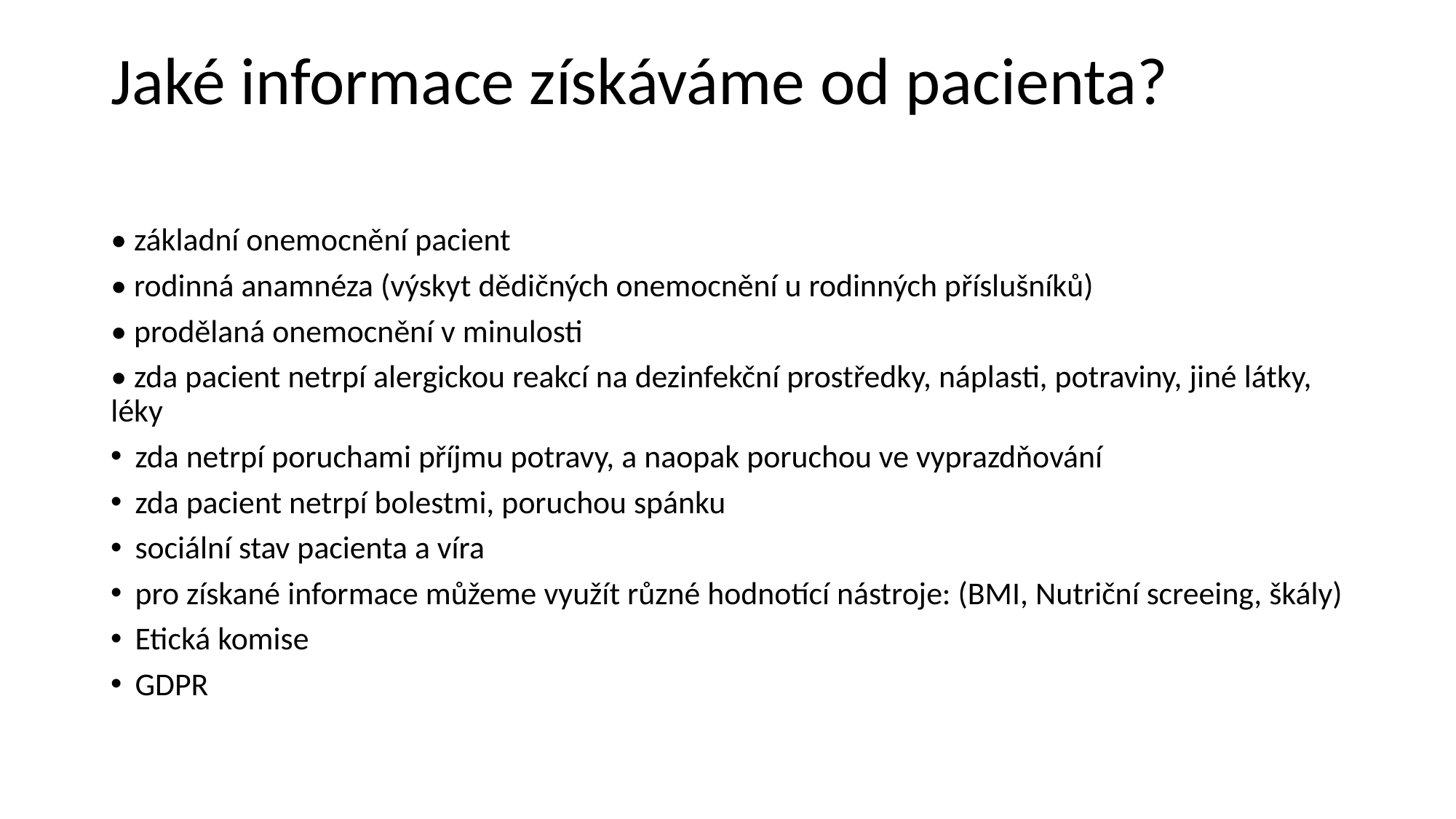

# Jaké informace získáváme od pacienta?
• základní onemocnění pacient
• rodinná anamnéza (výskyt dědičných onemocnění u rodinných příslušníků)
• prodělaná onemocnění v minulosti
• zda pacient netrpí alergickou reakcí na dezinfekční prostředky, náplasti, potraviny, jiné látky, léky
zda netrpí poruchami příjmu potravy, a naopak poruchou ve vyprazdňování
zda pacient netrpí bolestmi, poruchou spánku
sociální stav pacienta a víra
pro získané informace můžeme využít různé hodnotící nástroje: (BMI, Nutriční screeing, škály)
Etická komise
GDPR